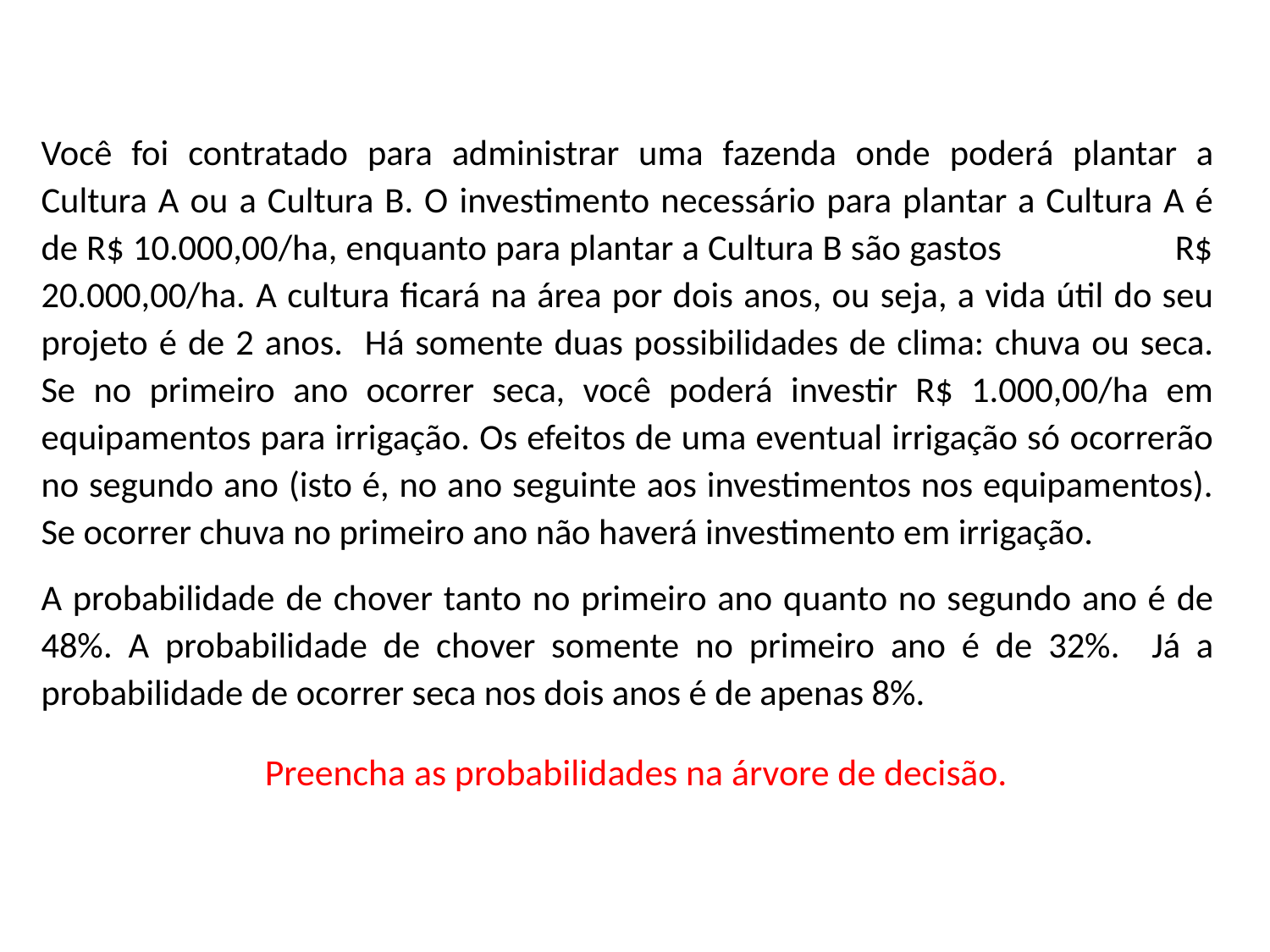

Você foi contratado para administrar uma fazenda onde poderá plantar a Cultura A ou a Cultura B. O investimento necessário para plantar a Cultura A é de R$ 10.000,00/ha, enquanto para plantar a Cultura B são gastos                    R$ 20.000,00/ha. A cultura ficará na área por dois anos, ou seja, a vida útil do seu projeto é de 2 anos.  Há somente duas possibilidades de clima: chuva ou seca. Se no primeiro ano ocorrer seca, você poderá investir R$ 1.000,00/ha em equipamentos para irrigação. Os efeitos de uma eventual irrigação só ocorrerão no segundo ano (isto é, no ano seguinte aos investimentos nos equipamentos). Se ocorrer chuva no primeiro ano não haverá investimento em irrigação.
A probabilidade de chover tanto no primeiro ano quanto no segundo ano é de 48%. A probabilidade de chover somente no primeiro ano é de 32%.  Já a probabilidade de ocorrer seca nos dois anos é de apenas 8%.
O quadro a seguir mostra os valores recebidos por hectare nas diferentes situações possíveis.

Preencha as probabilidades na árvore de decisão.